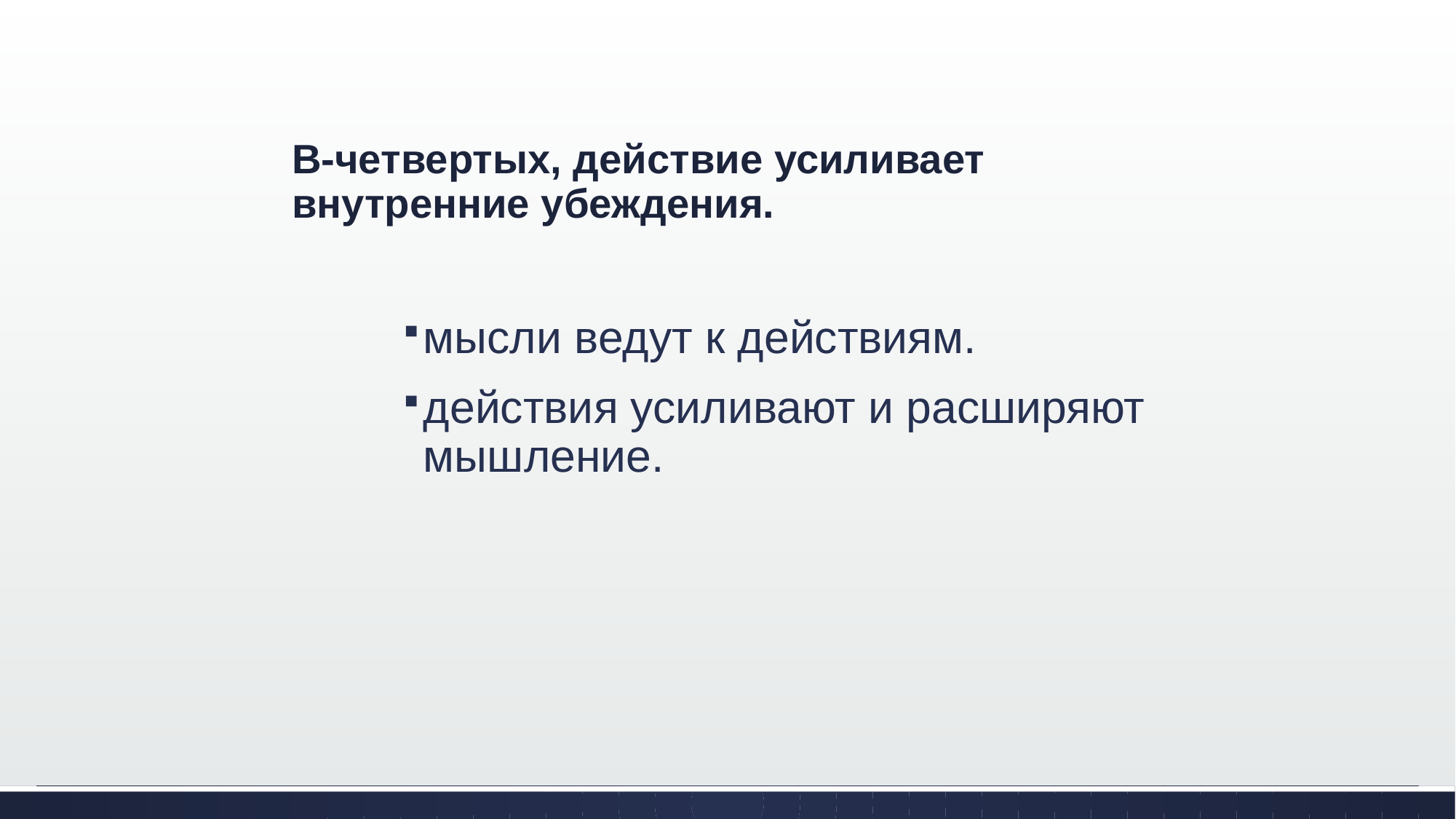

# В-четвертых, действие усиливает внутренние убеждения.
мысли ведут к действиям.
действия усиливают и расширяют мышление.